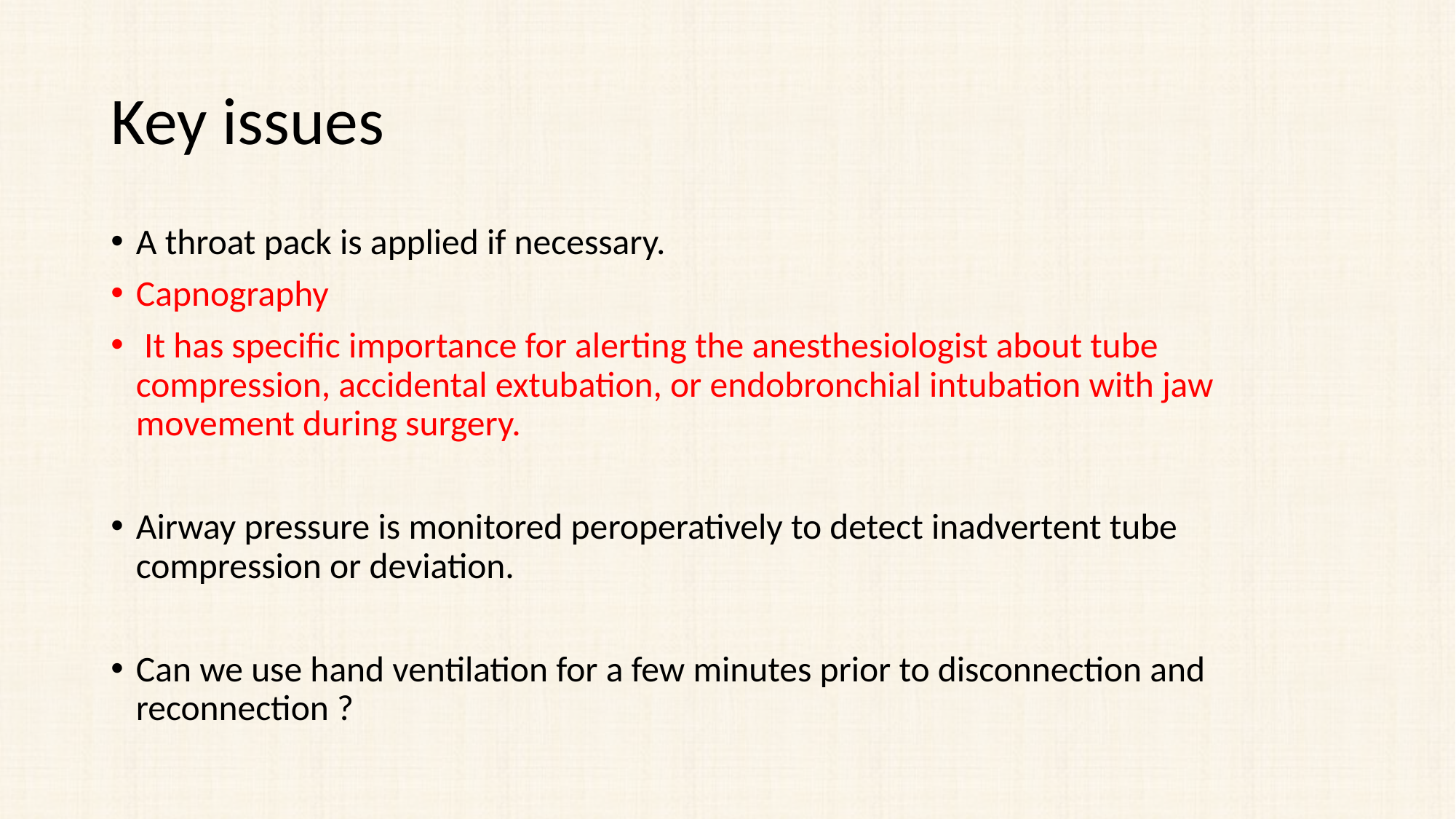

# Key issues
A throat pack is applied if necessary.
Capnography
 It has specific importance for alerting the anesthesiologist about tube compression, accidental extubation, or endobronchial intubation with jaw movement during surgery.

Airway pressure is monitored peroperatively to detect inadvertent tube compression or deviation.

Can we use hand ventilation for a few minutes prior to disconnection and reconnection ?